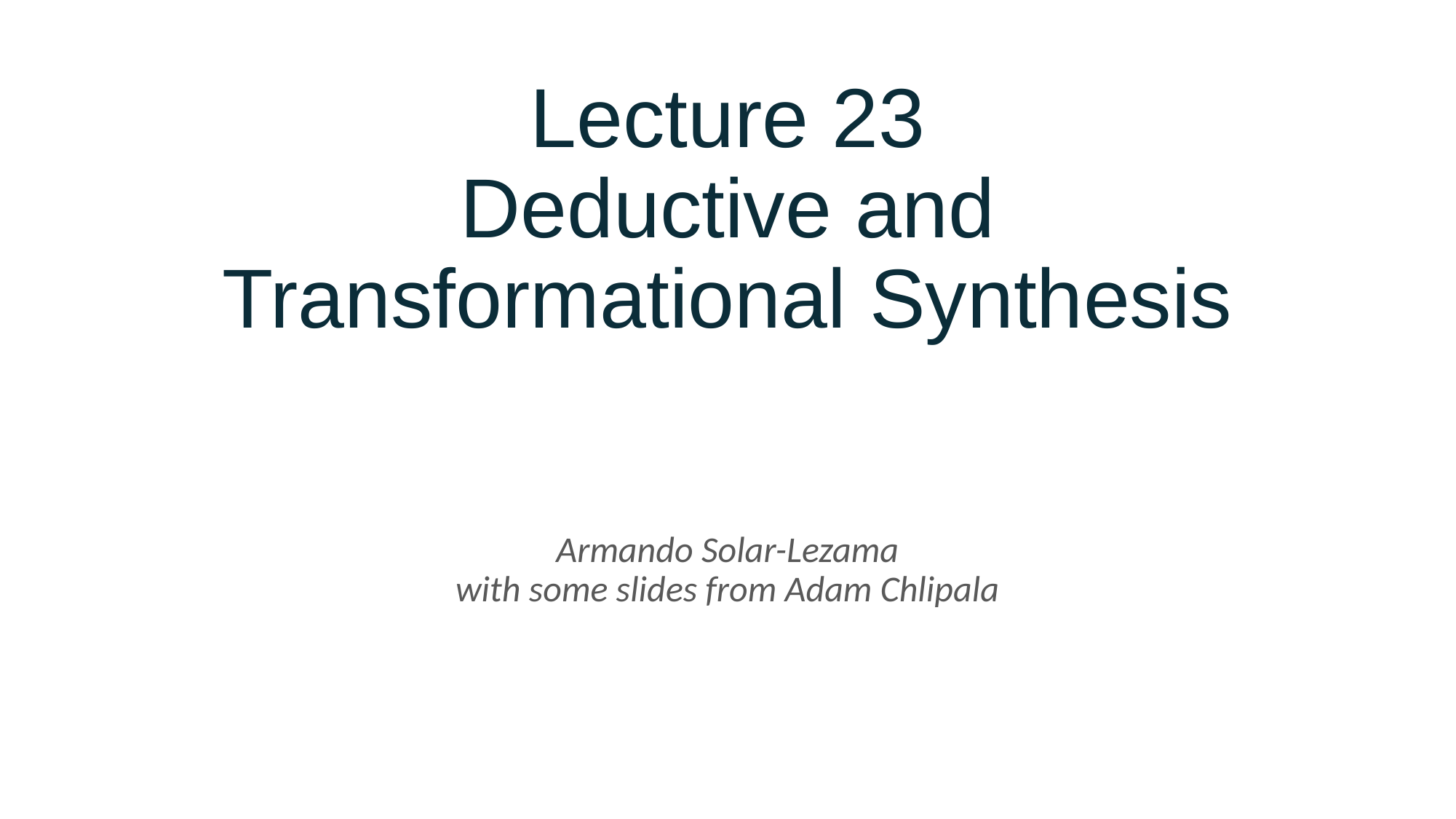

# Lecture 23 Deductive and Transformational Synthesis
Armando Solar-Lezama
with some slides from Adam Chlipala